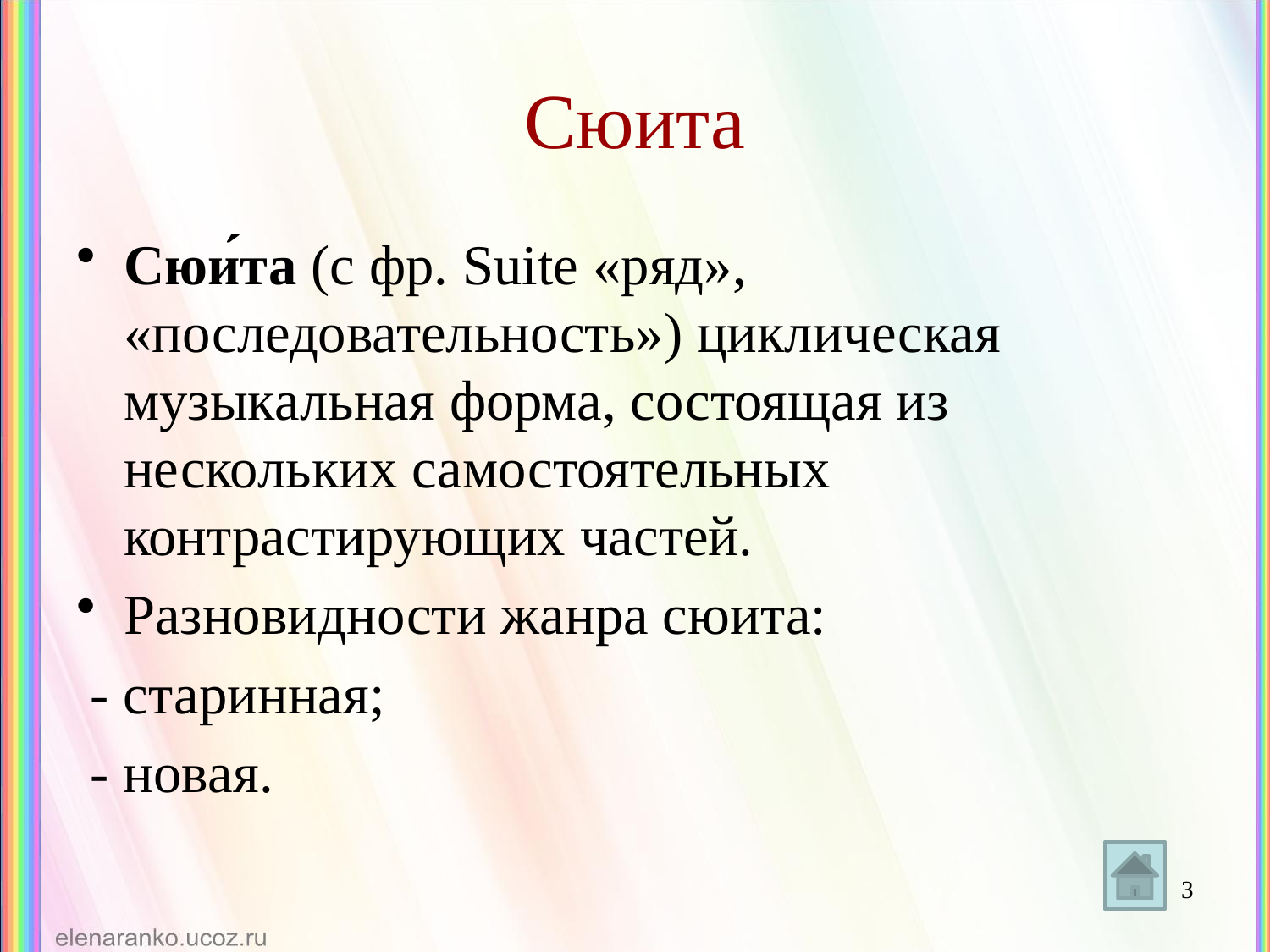

# Сюита
Сюи́та (с фр. Suite «ряд», «последовательность») циклическая музыкальная форма, состоящая из нескольких самостоятельных контрастирующих частей.
Разновидности жанра сюита:
 - старинная;
 - новая.

3